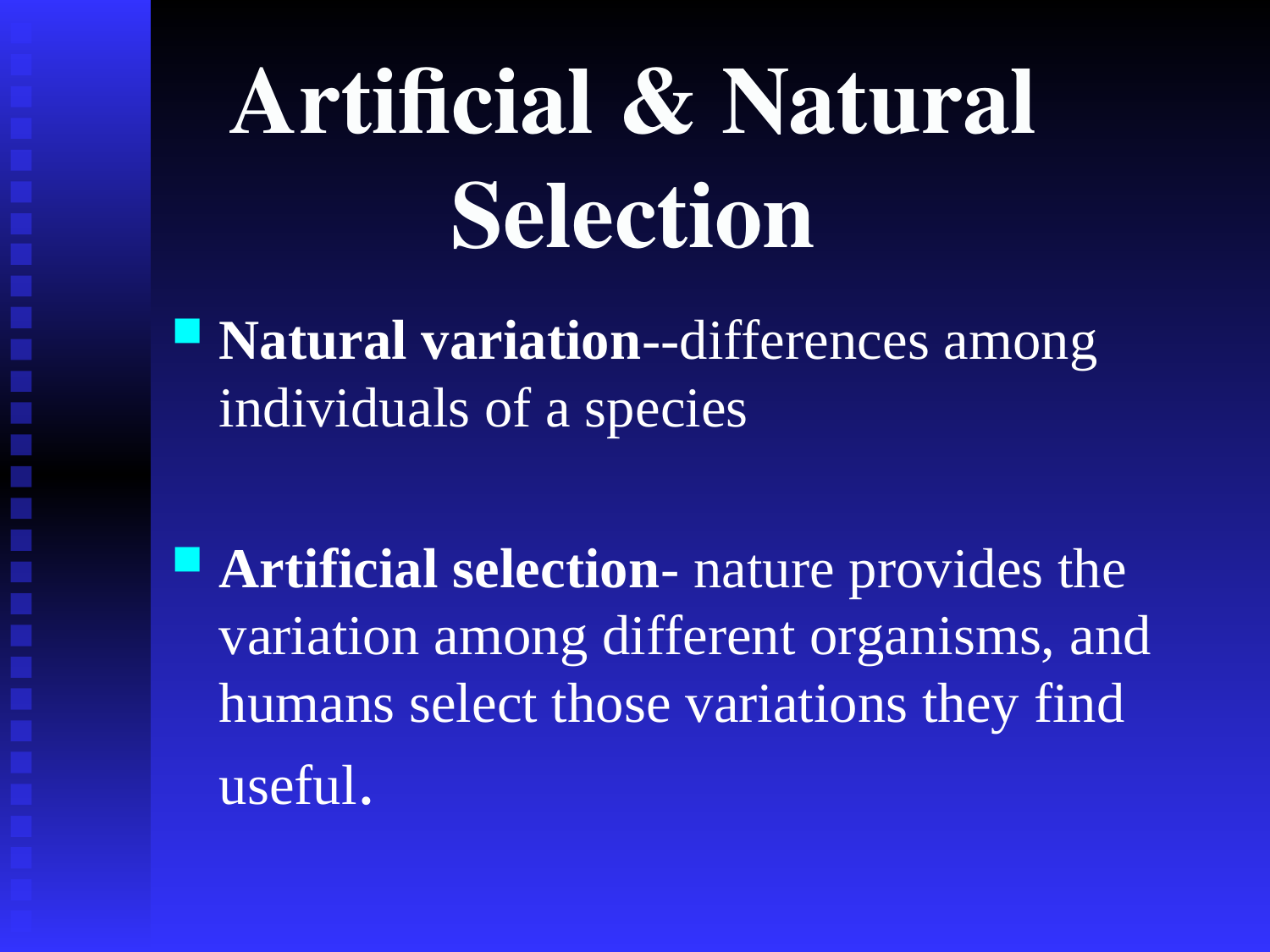

Artificial & Natural Selection
Natural variation--differences among individuals of a species

Artificial selection- nature provides the variation among different organisms, and humans select those variations they find useful.